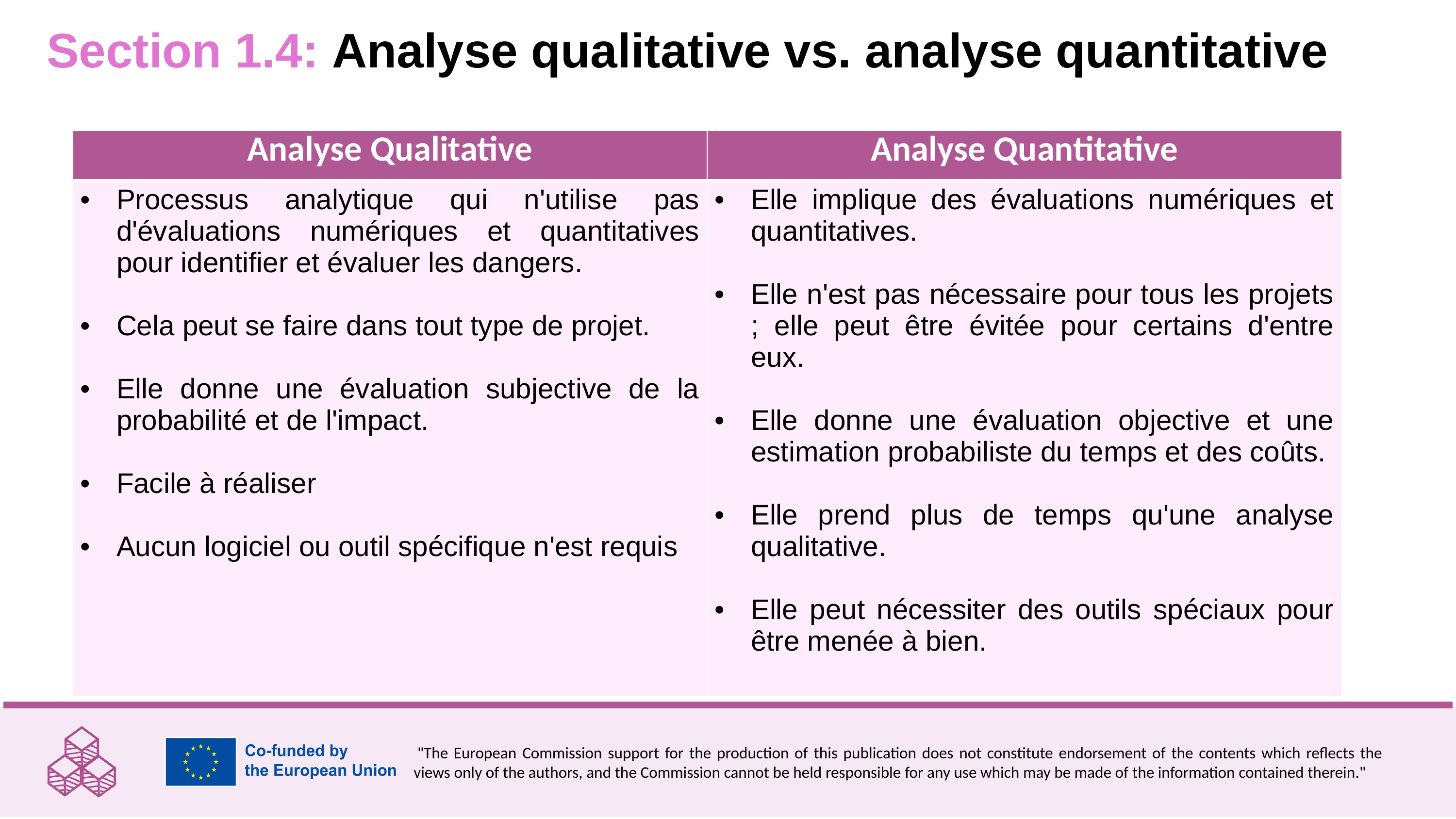

Section 1.4: Analyse qualitative vs. analyse quantitative

| Analyse Qualitative | Analyse Quantitative |
| --- | --- |
| Processus analytique qui n'utilise pas d'évaluations numériques et quantitatives pour identifier et évaluer les dangers. Cela peut se faire dans tout type de projet. Elle donne une évaluation subjective de la probabilité et de l'impact. Facile à réaliser Aucun logiciel ou outil spécifique n'est requis | Elle implique des évaluations numériques et quantitatives. Elle n'est pas nécessaire pour tous les projets ; elle peut être évitée pour certains d'entre eux. Elle donne une évaluation objective et une estimation probabiliste du temps et des coûts. Elle prend plus de temps qu'une analyse qualitative. Elle peut nécessiter des outils spéciaux pour être menée à bien. |